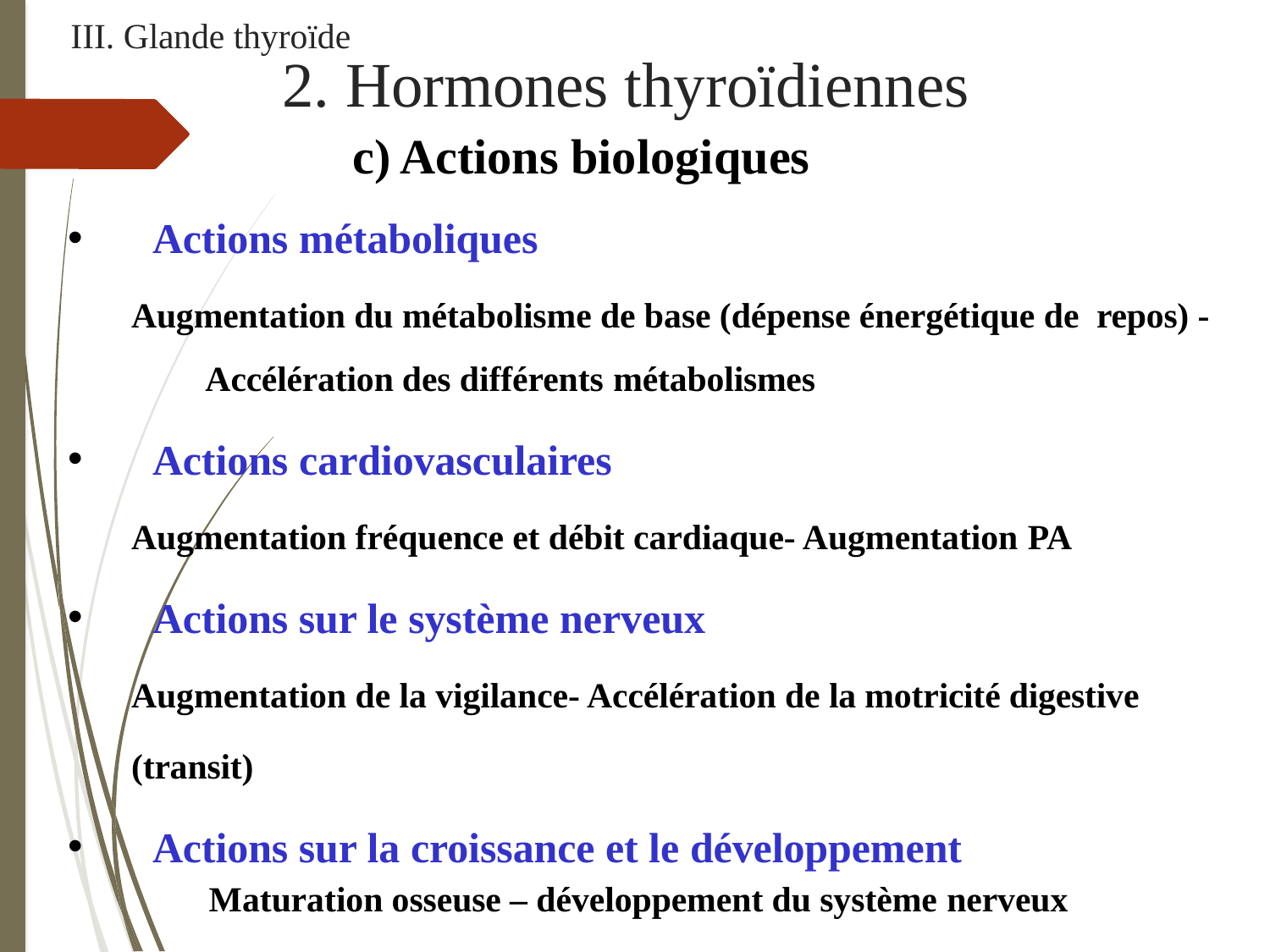

III. Glande thyroïde
# 2. Hormones thyroïdiennes
c) Actions biologiques
Actions métaboliques
Augmentation du métabolisme de base (dépense énergétique de  repos) -Accélération des différents métabolismes
Actions cardiovasculaires
Augmentation fréquence et débit cardiaque- Augmentation PA
Actions sur le système nerveux
Augmentation de la vigilance- Accélération de la motricité digestive  (transit)
Actions sur la croissance et le développement
Maturation osseuse – développement du système nerveux